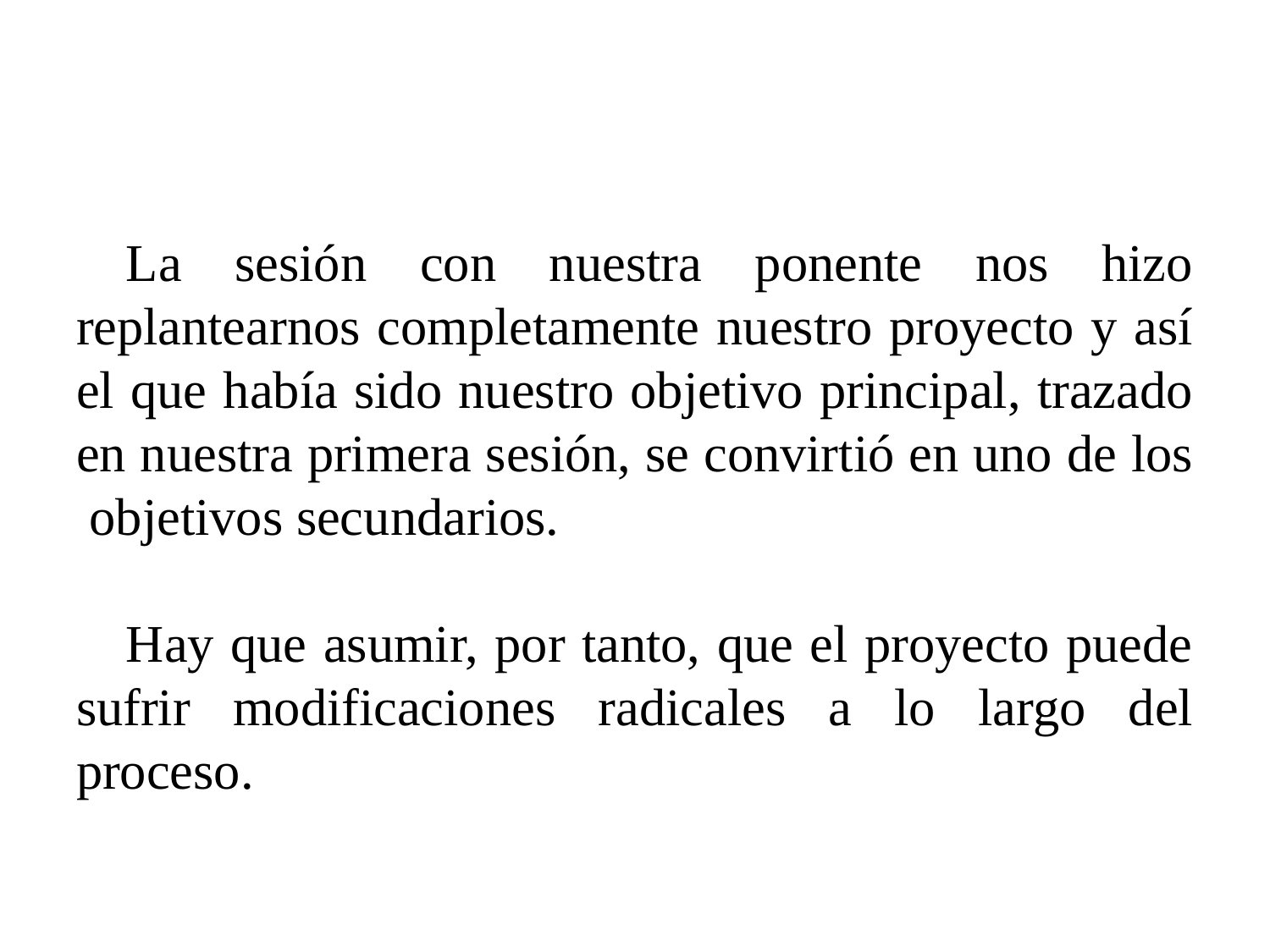

La sesión con nuestra ponente nos hizo replantearnos completamente nuestro proyecto y así el que había sido nuestro objetivo principal, trazado en nuestra primera sesión, se convirtió en uno de los  objetivos secundarios.

Hay que asumir, por tanto, que el proyecto puede sufrir modificaciones radicales a lo largo del proceso.